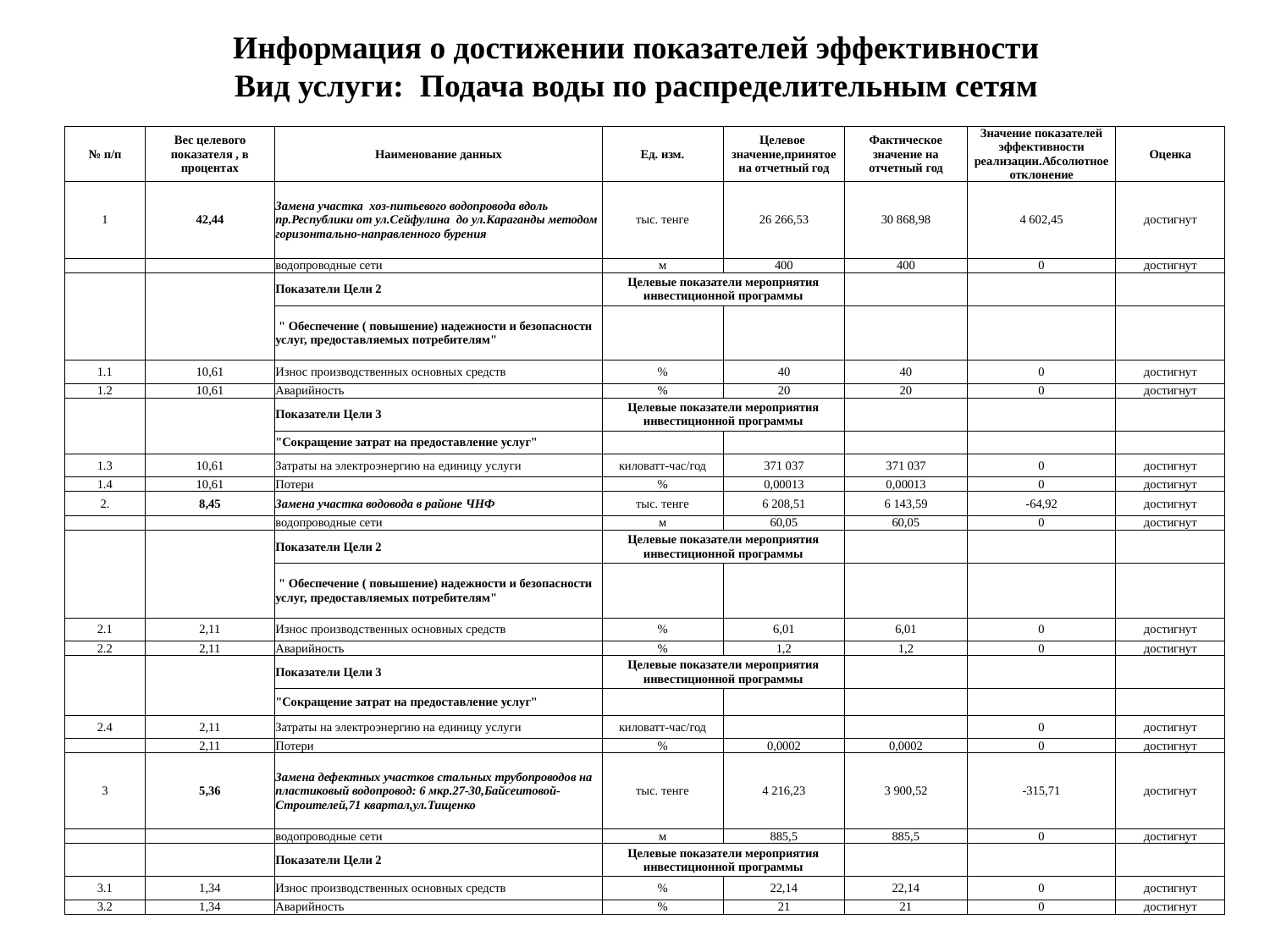

# Информация о достижении показателей эффективности Вид услуги:  Подача воды по распределительным сетям
| № п/п | Вес целевого показателя , в процентах | Наименование данных | Ед. изм. | Целевое значение,принятое на отчетный год | Фактическое значение на отчетный год | Значение показателей эффективности реализации.Абсолютное отклонение | Оценка |
| --- | --- | --- | --- | --- | --- | --- | --- |
| 1 | 42,44 | Замена участка хоз-питьевого водопровода вдоль пр.Республики от ул.Сейфулина до ул.Караганды методом горизонтально-направленного бурения | тыс. тенге | 26 266,53 | 30 868,98 | 4 602,45 | достигнут |
|  |  | водопроводные сети | м | 400 | 400 | 0 | достигнут |
|  |  | Показатели Цели 2 | Целевые показатели мероприятия инвестиционной программы |  |  |  |  |
|  |  | " Обеспечение ( повышение) надежности и безопасности услуг, предоставляемых потребителям" |  |  |  |  |  |
| 1.1 | 10,61 | Износ производственных основных средств | % | 40 | 40 | 0 | достигнут |
| 1.2 | 10,61 | Аварийность | % | 20 | 20 | 0 | достигнут |
|  |  | Показатели Цели 3 | Целевые показатели мероприятия инвестиционной программы |  |  |  |  |
|  |  | "Сокращение затрат на предоставление услуг" |  |  |  |  |  |
| 1.3 | 10,61 | Затраты на электроэнергию на единицу услуги | киловатт-час/год | 371 037 | 371 037 | 0 | достигнут |
| 1.4 | 10,61 | Потери | % | 0,00013 | 0,00013 | 0 | достигнут |
| 2. | 8,45 | Замена участка водовода в районе ЧНФ | тыс. тенге | 6 208,51 | 6 143,59 | -64,92 | достигнут |
|  |  | водопроводные сети | м | 60,05 | 60,05 | 0 | достигнут |
|  |  | Показатели Цели 2 | Целевые показатели мероприятия инвестиционной программы |  |  |  |  |
|  |  | " Обеспечение ( повышение) надежности и безопасности услуг, предоставляемых потребителям" |  |  |  |  |  |
| 2.1 | 2,11 | Износ производственных основных средств | % | 6,01 | 6,01 | 0 | достигнут |
| 2.2 | 2,11 | Аварийность | % | 1,2 | 1,2 | 0 | достигнут |
|  |  | Показатели Цели 3 | Целевые показатели мероприятия инвестиционной программы |  |  |  |  |
|  |  | "Сокращение затрат на предоставление услуг" |  |  |  |  |  |
| 2.4 | 2,11 | Затраты на электроэнергию на единицу услуги | киловатт-час/год |  |  | 0 | достигнут |
|  | 2,11 | Потери | % | 0,0002 | 0,0002 | 0 | достигнут |
| 3 | 5,36 | Замена дефектных участков стальных трубопроводов на пластиковый водопровод: 6 мкр.27-30,Байсеитовой-Строителей,71 квартал,ул.Тищенко | тыс. тенге | 4 216,23 | 3 900,52 | -315,71 | достигнут |
|  |  | водопроводные сети | м | 885,5 | 885,5 | 0 | достигнут |
|  |  | Показатели Цели 2 | Целевые показатели мероприятия инвестиционной программы |  |  |  |  |
| 3.1 | 1,34 | Износ производственных основных средств | % | 22,14 | 22,14 | 0 | достигнут |
| 3.2 | 1,34 | Аварийность | % | 21 | 21 | 0 | достигнут |